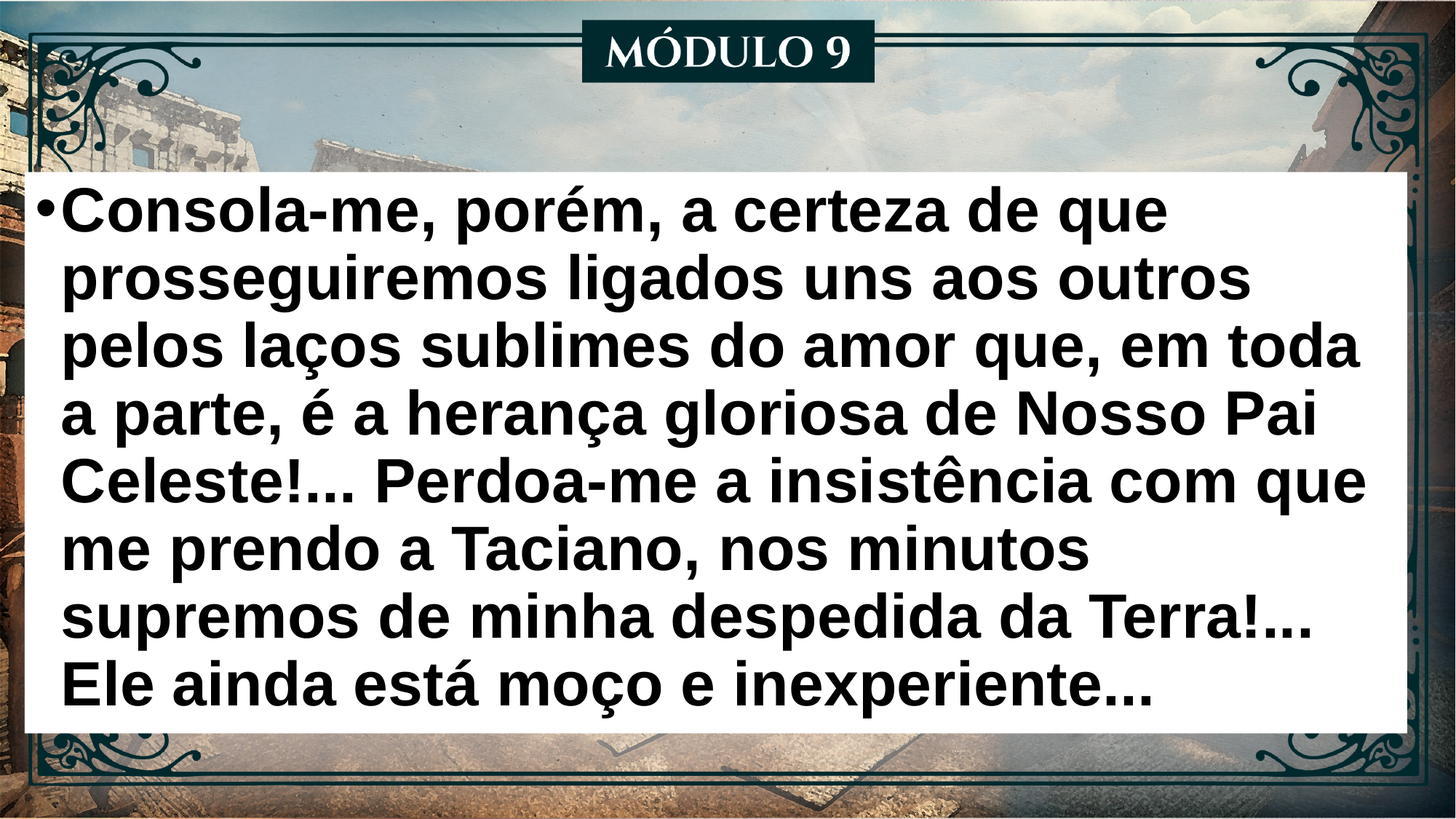

Consola-me, porém, a certeza de que prosseguiremos ligados uns aos outros pelos laços sublimes do amor que, em toda a parte, é a herança gloriosa de Nosso Pai Celeste!... Perdoa-me a insistência com que me prendo a Taciano, nos minutos supremos de minha despedida da Terra!... Ele ainda está moço e inexperiente...